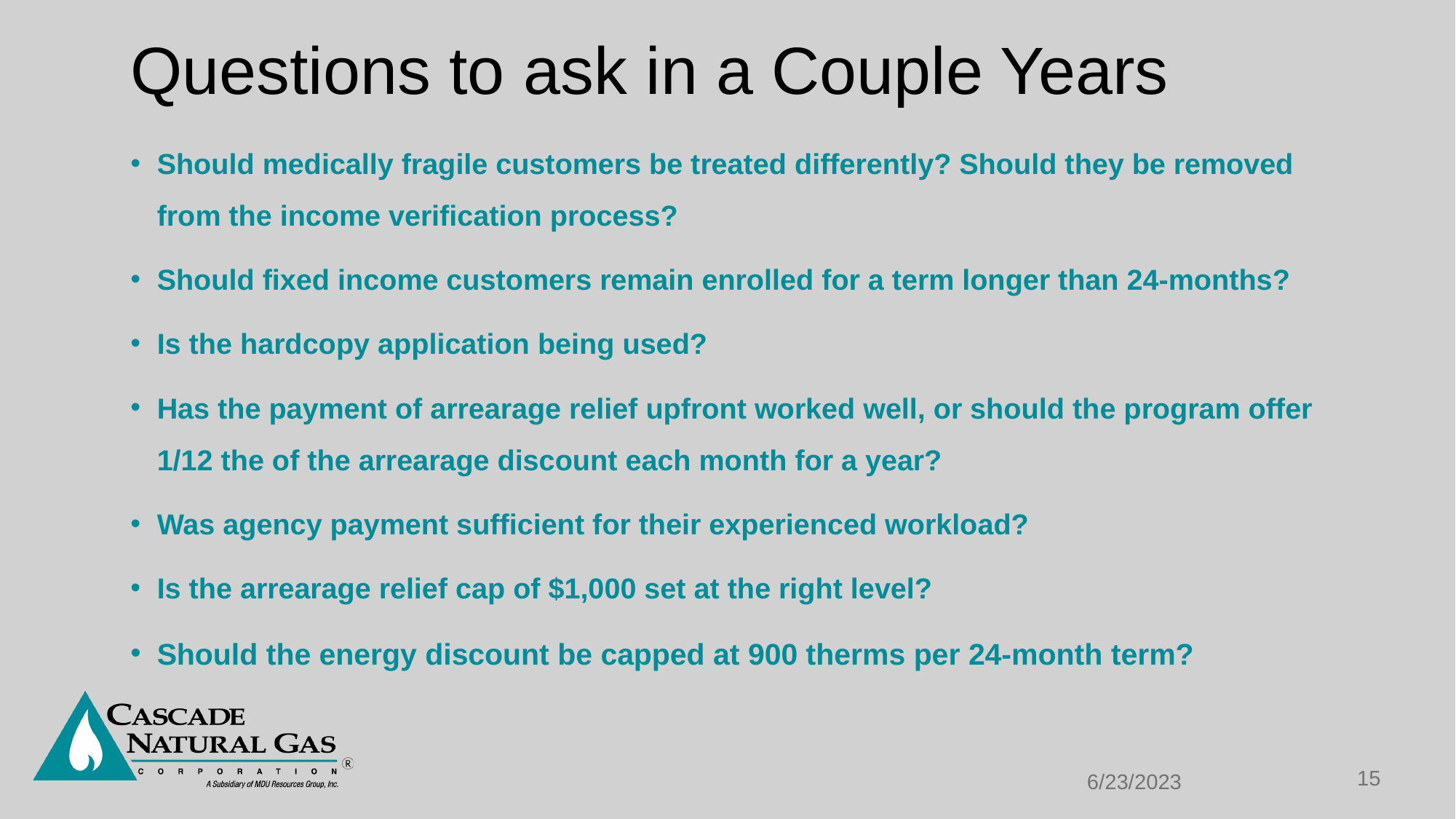

# Questions to ask in a Couple Years
Should medically fragile customers be treated differently? Should they be removed from the income verification process?
Should fixed income customers remain enrolled for a term longer than 24-months?
Is the hardcopy application being used?
Has the payment of arrearage relief upfront worked well, or should the program offer 1/12 the of the arrearage discount each month for a year?
Was agency payment sufficient for their experienced workload?
Is the arrearage relief cap of $1,000 set at the right level?
Should the energy discount be capped at 900 therms per 24-month term?

6/23/2023
15